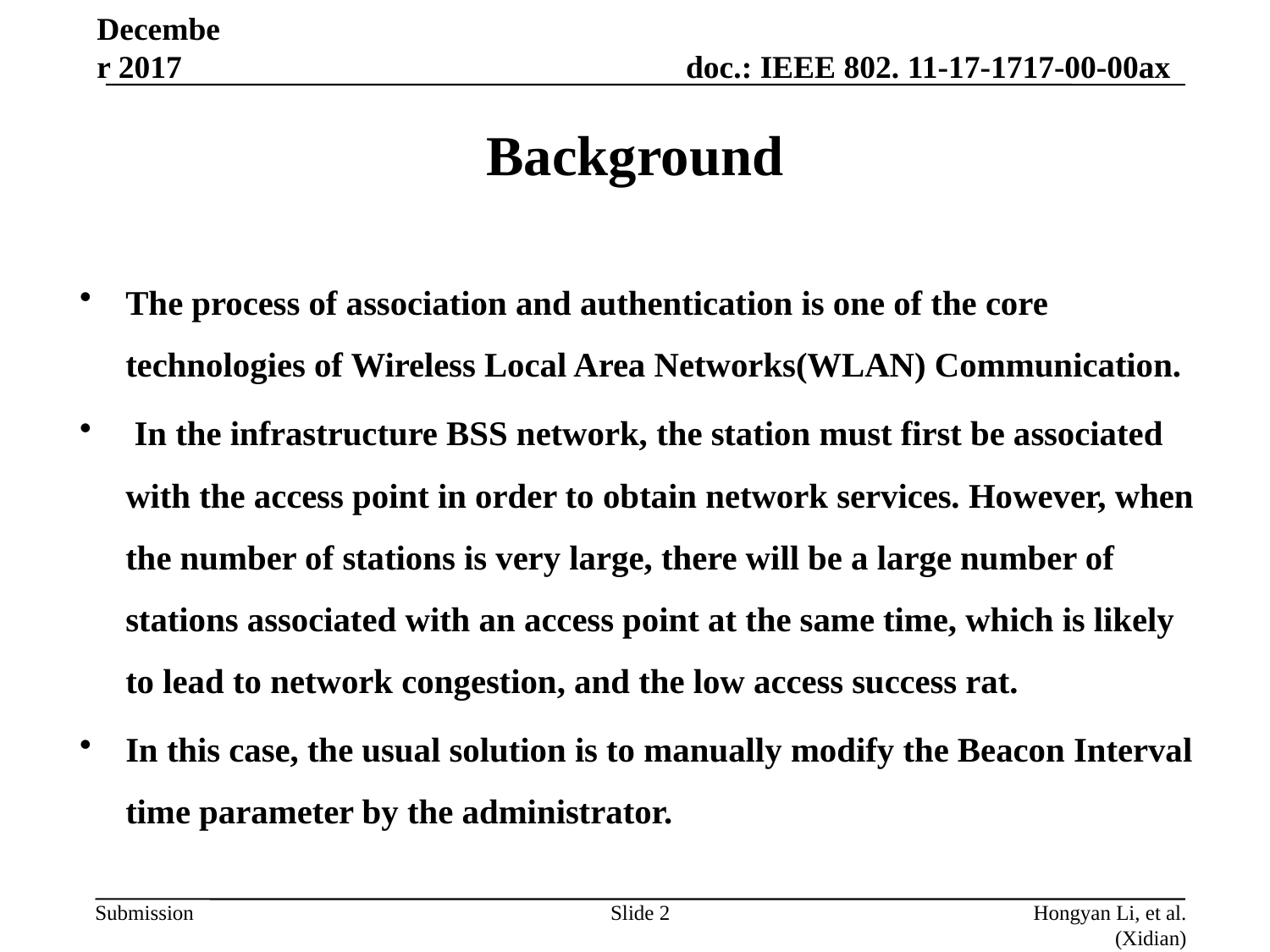

December 2017
# Background
The process of association and authentication is one of the core technologies of Wireless Local Area Networks(WLAN) Communication.
 In the infrastructure BSS network, the station must first be associated with the access point in order to obtain network services. However, when the number of stations is very large, there will be a large number of stations associated with an access point at the same time, which is likely to lead to network congestion, and the low access success rat.
In this case, the usual solution is to manually modify the Beacon Interval time parameter by the administrator.

Slide 2
Hongyan Li, et al. (Xidian)